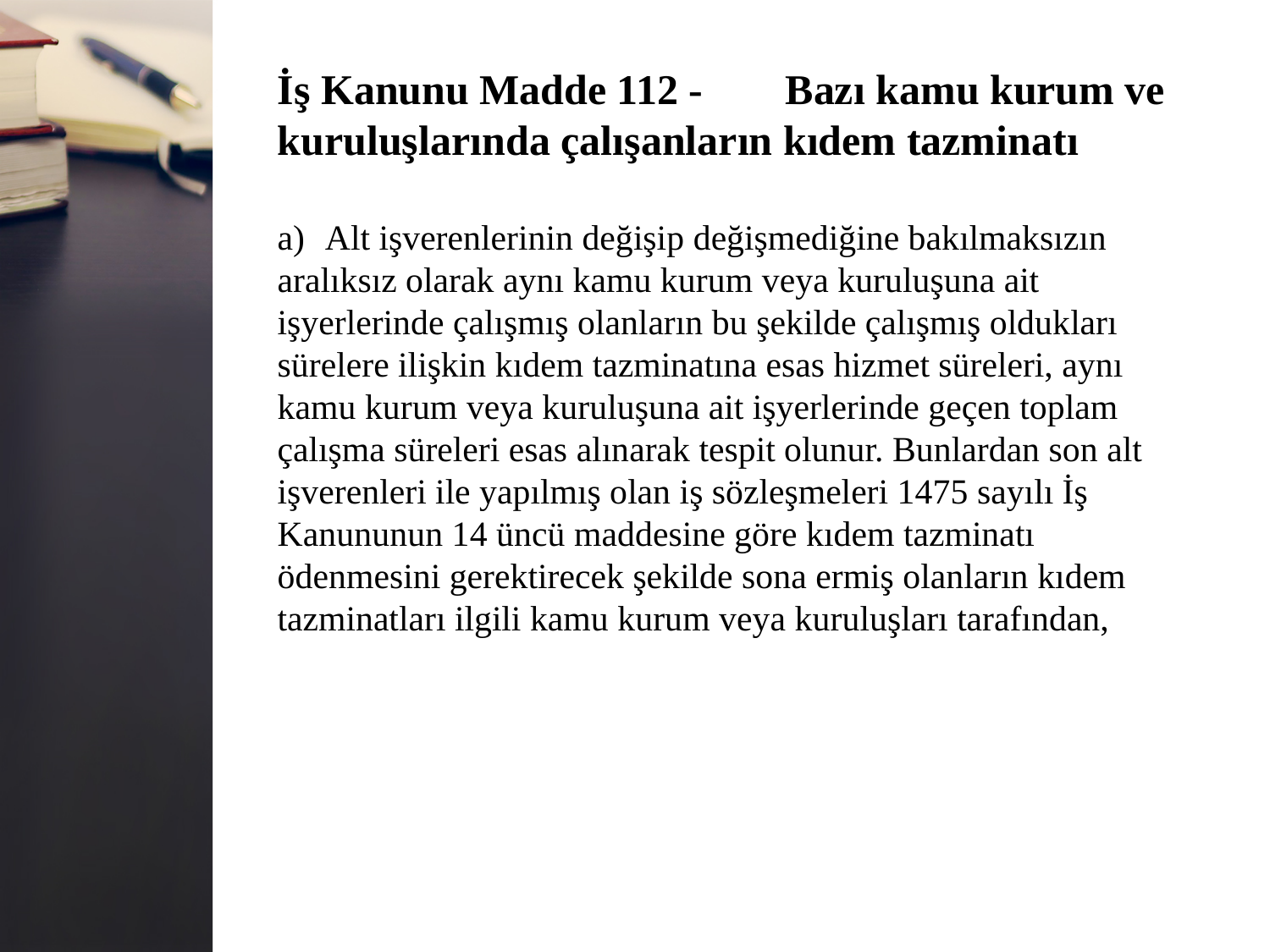

#
İş Kanunu Madde 112 - 	Bazı kamu kurum ve kuruluşlarında çalışanların kıdem tazminatı

Alt işverenlerinin değişip değişmediğine bakılmaksızın
aralıksız olarak aynı kamu kurum veya kuruluşuna ait
işyerlerinde çalışmış olanların bu şekilde çalışmış oldukları
sürelere ilişkin kıdem tazminatına esas hizmet süreleri, aynı
kamu kurum veya kuruluşuna ait işyerlerinde geçen toplam
çalışma süreleri esas alınarak tespit olunur. Bunlardan son alt
işverenleri ile yapılmış olan iş sözleşmeleri 1475 sayılı İş
Kanununun 14 üncü maddesine göre kıdem tazminatı
ödenmesini gerektirecek şekilde sona ermiş olanların kıdem
tazminatları ilgili kamu kurum veya kuruluşları tarafından,